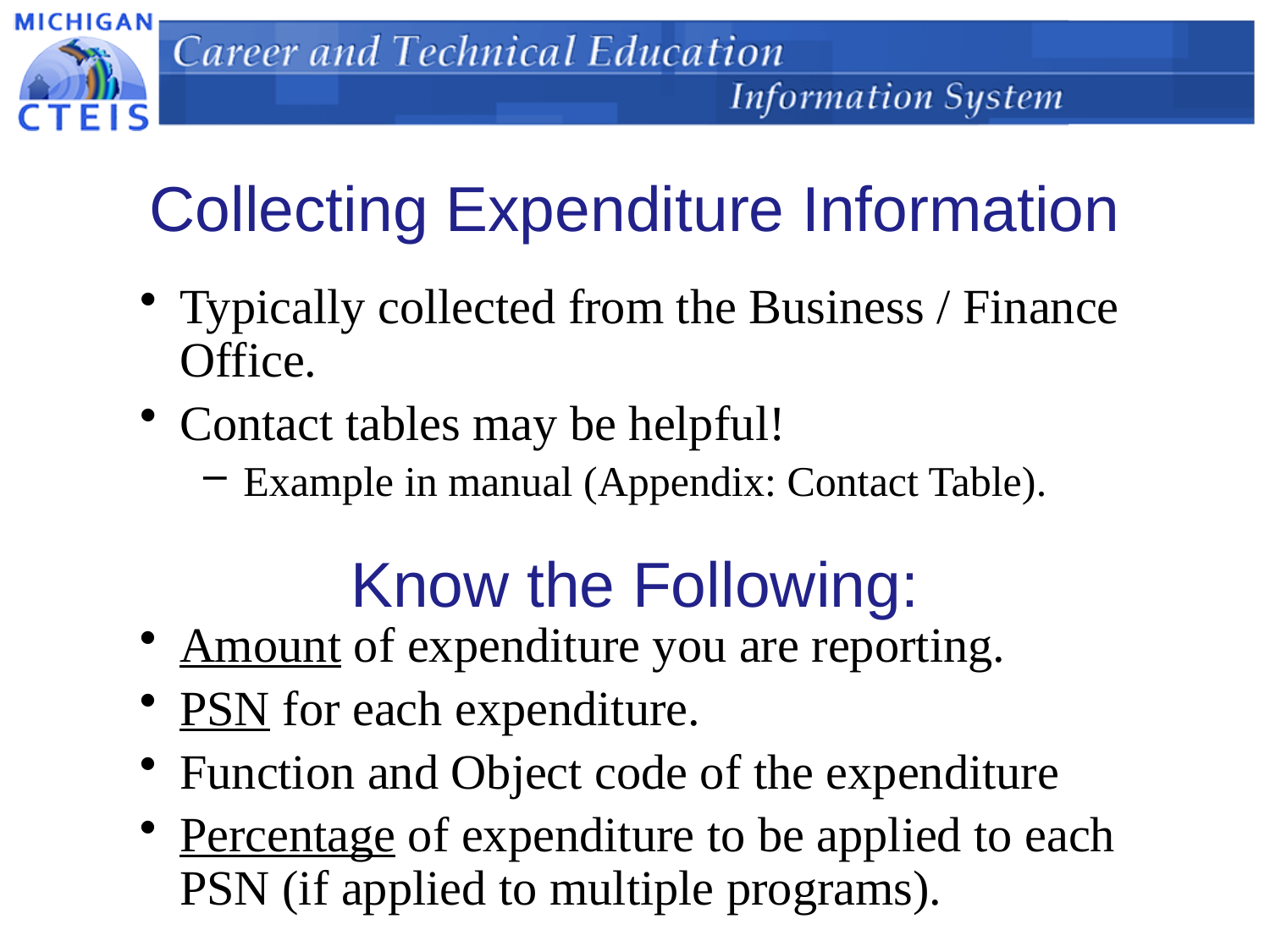

# Collecting Expenditure Information
Typically collected from the Business / Finance Office.
Contact tables may be helpful!
Example in manual (Appendix: Contact Table).
Know the Following:
Amount of expenditure you are reporting.
PSN for each expenditure.
Function and Object code of the expenditure
Percentage of expenditure to be applied to each PSN (if applied to multiple programs).